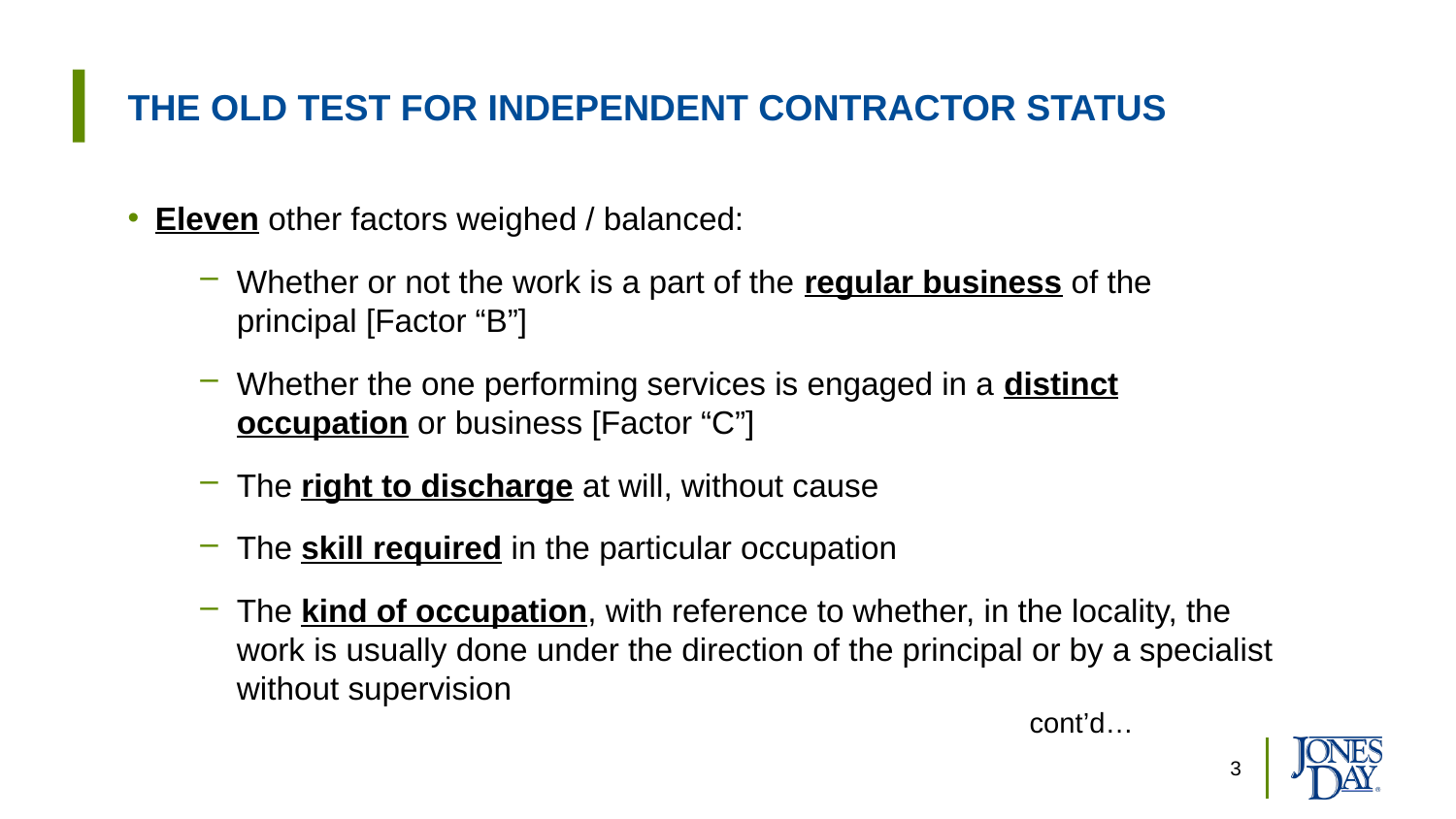

# The Old test for independent contractor status
Eleven other factors weighed / balanced:
Whether or not the work is a part of the regular business of the principal [Factor “B”]
Whether the one performing services is engaged in a distinct occupation or business [Factor “C”]
The right to discharge at will, without cause
The skill required in the particular occupation
The kind of occupation, with reference to whether, in the locality, the work is usually done under the direction of the principal or by a specialist without supervision

cont’d…

3